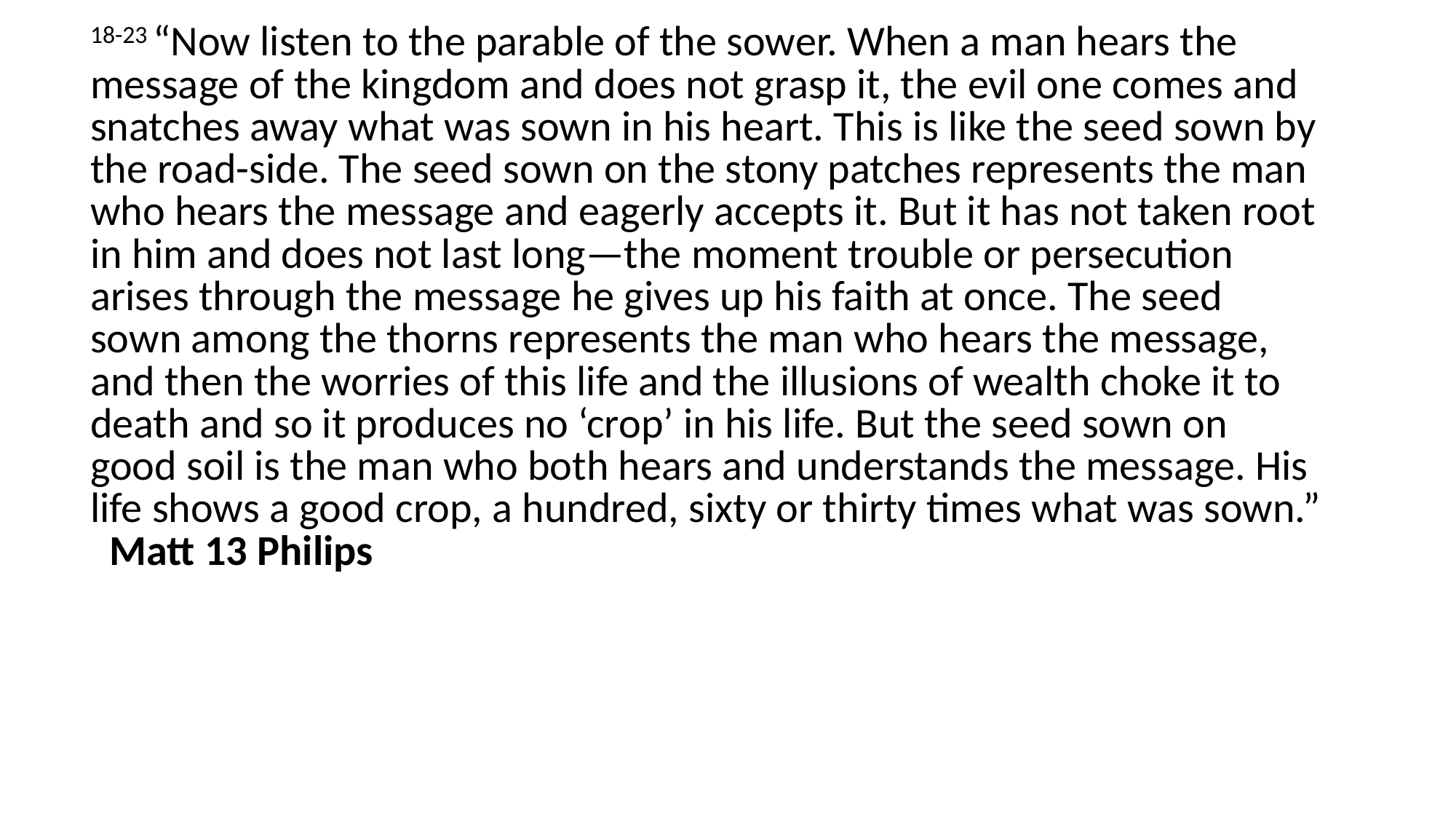

18-23 “Now listen to the parable of the sower. When a man hears the message of the kingdom and does not grasp it, the evil one comes and snatches away what was sown in his heart. This is like the seed sown by the road-side. The seed sown on the stony patches represents the man who hears the message and eagerly accepts it. But it has not taken root in him and does not last long—the moment trouble or persecution arises through the message he gives up his faith at once. The seed sown among the thorns represents the man who hears the message, and then the worries of this life and the illusions of wealth choke it to death and so it produces no ‘crop’ in his life. But the seed sown on good soil is the man who both hears and understands the message. His life shows a good crop, a hundred, sixty or thirty times what was sown.”   Matt 13 Philips